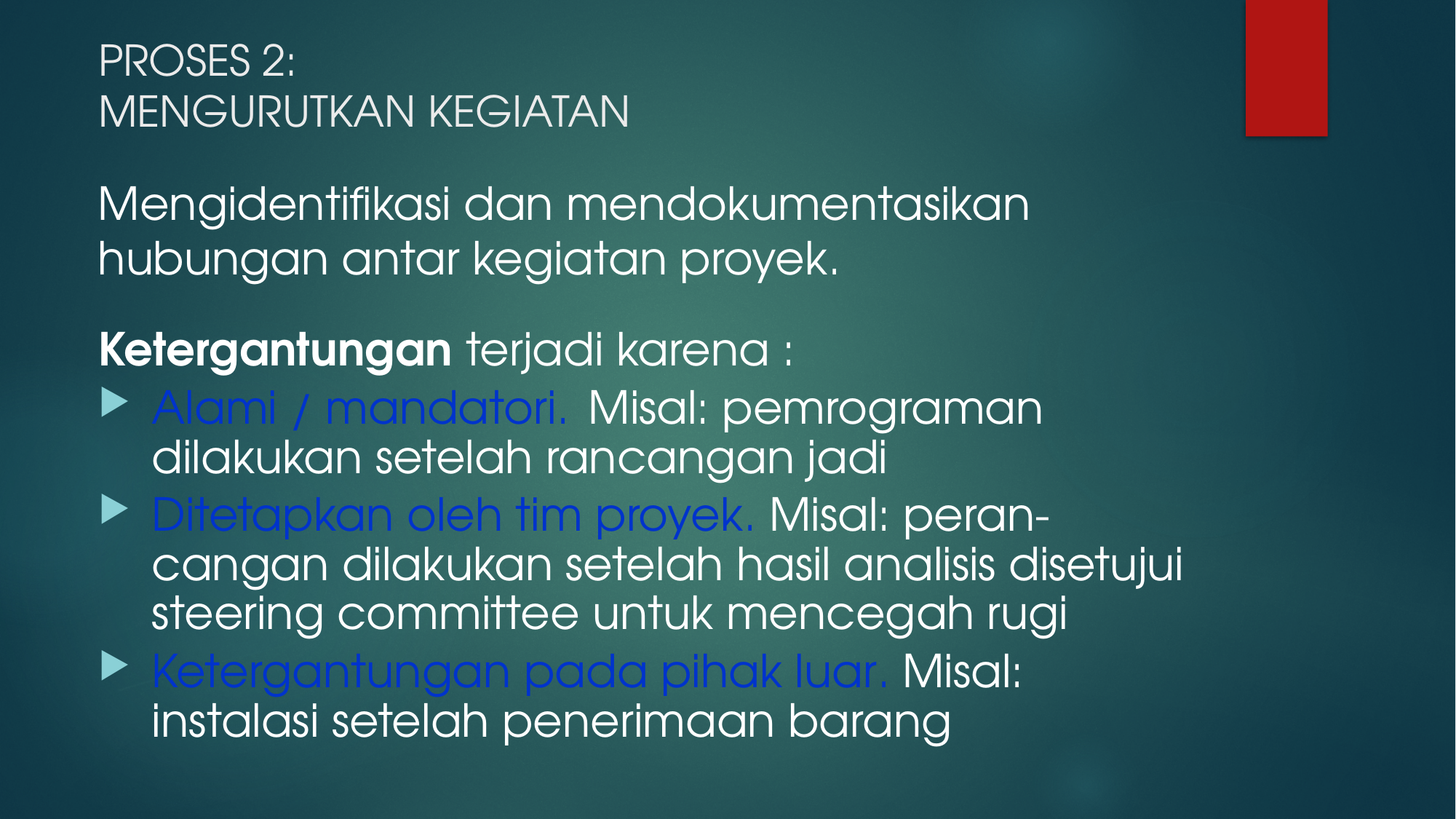

# PROSES 2: MENGURUTKAN KEGIATAN
Mengidentifikasi dan mendokumentasikan hubungan antar kegiatan proyek.
Ketergantungan terjadi karena :
Alami / mandatori. 	Misal: pemrograman dilakukan setelah rancangan jadi
Ditetapkan oleh tim proyek. Misal: peran-cangan dilakukan setelah hasil analisis disetujui steering committee untuk mencegah rugi
Ketergantungan pada pihak luar. Misal: instalasi setelah penerimaan barang